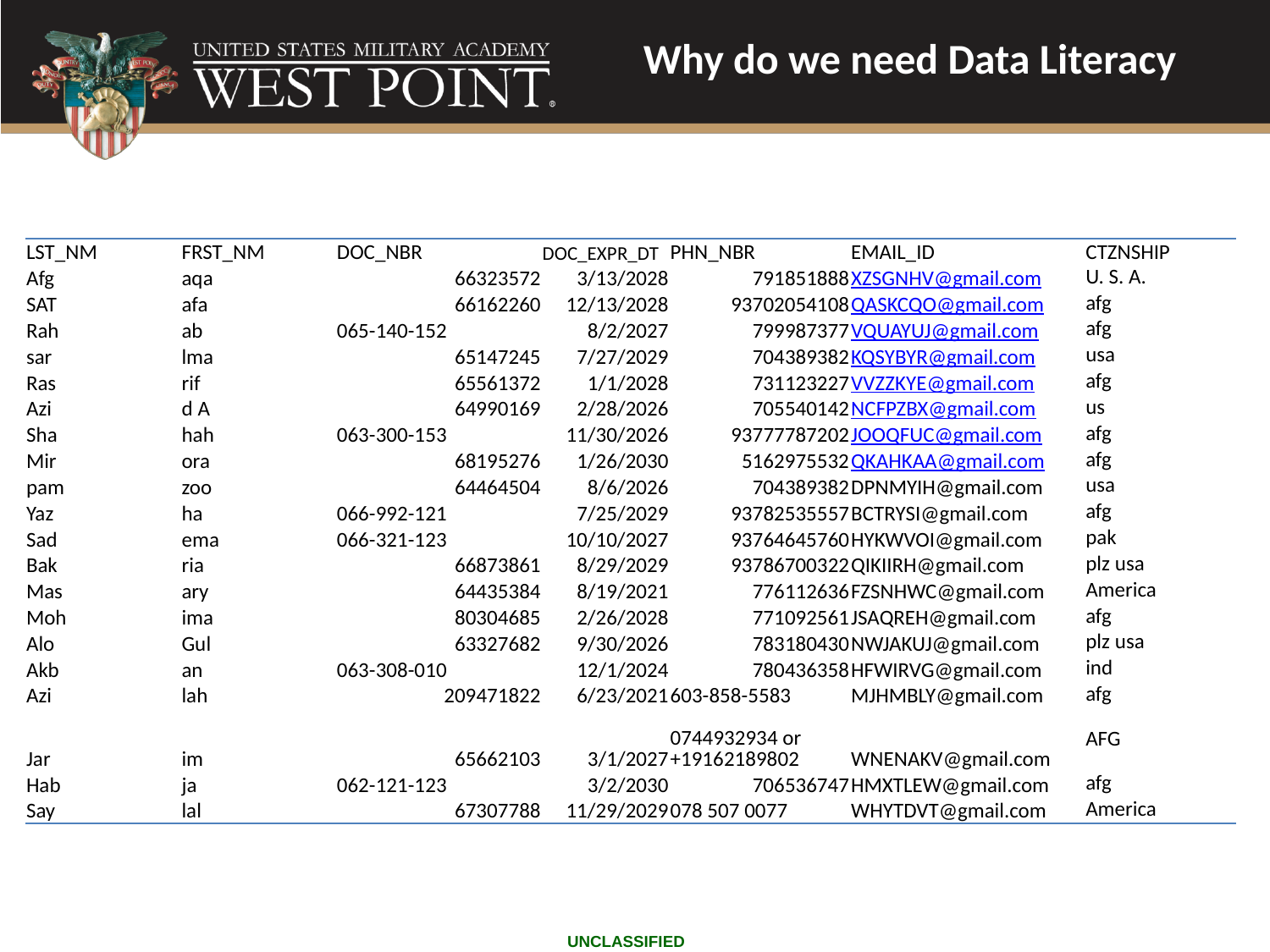

# Why do we need Data Literacy
| LST\_NM | FRST\_NM | DOC\_NBR | DOC\_EXPR\_DT | PHN\_NBR | EMAIL\_ID | CTZNSHIP |
| --- | --- | --- | --- | --- | --- | --- |
| Afg | aqa | 66323572 | 3/13/2028 | 791851888 | XZSGNHV@gmail.com | U. S. A. |
| SAT | afa | 66162260 | 12/13/2028 | 93702054108 | QASKCQO@gmail.com | afg |
| Rah | ab | 065-140-152 | 8/2/2027 | 799987377 | VQUAYUJ@gmail.com | afg |
| sar | lma | 65147245 | 7/27/2029 | 704389382 | KQSYBYR@gmail.com | usa |
| Ras | rif | 65561372 | 1/1/2028 | 731123227 | VVZZKYE@gmail.com | afg |
| Azi | d A | 64990169 | 2/28/2026 | 705540142 | NCFPZBX@gmail.com | us |
| Sha | hah | 063-300-153 | 11/30/2026 | 93777787202 | JOOQFUC@gmail.com | afg |
| Mir | ora | 68195276 | 1/26/2030 | 5162975532 | QKAHKAA@gmail.com | afg |
| pam | zoo | 64464504 | 8/6/2026 | 704389382 | DPNMYIH@gmail.com | usa |
| Yaz | ha | 066-992-121 | 7/25/2029 | 93782535557 | BCTRYSI@gmail.com | afg |
| Sad | ema | 066-321-123 | 10/10/2027 | 93764645760 | HYKWVOI@gmail.com | pak |
| Bak | ria | 66873861 | 8/29/2029 | 93786700322 | QIKIIRH@gmail.com | plz usa |
| Mas | ary | 64435384 | 8/19/2021 | 776112636 | FZSNHWC@gmail.com | America |
| Moh | ima | 80304685 | 2/26/2028 | 771092561 | JSAQREH@gmail.com | afg |
| Alo | Gul | 63327682 | 9/30/2026 | 783180430 | NWJAKUJ@gmail.com | plz usa |
| Akb | an | 063-308-010 | 12/1/2024 | 780436358 | HFWIRVG@gmail.com | ind |
| Azi | lah | 209471822 | 6/23/2021 | 603-858-5583 | MJHMBLY@gmail.com | afg |
| Jar | im | 65662103 | 3/1/2027 | 0744932934 or +19162189802 | WNENAKV@gmail.com | AFG |
| Hab | ja | 062-121-123 | 3/2/2030 | 706536747 | HMXTLEW@gmail.com | afg |
| Say | lal | 67307788 | 11/29/2029 | 078 507 0077 | WHYTDVT@gmail.com | America |